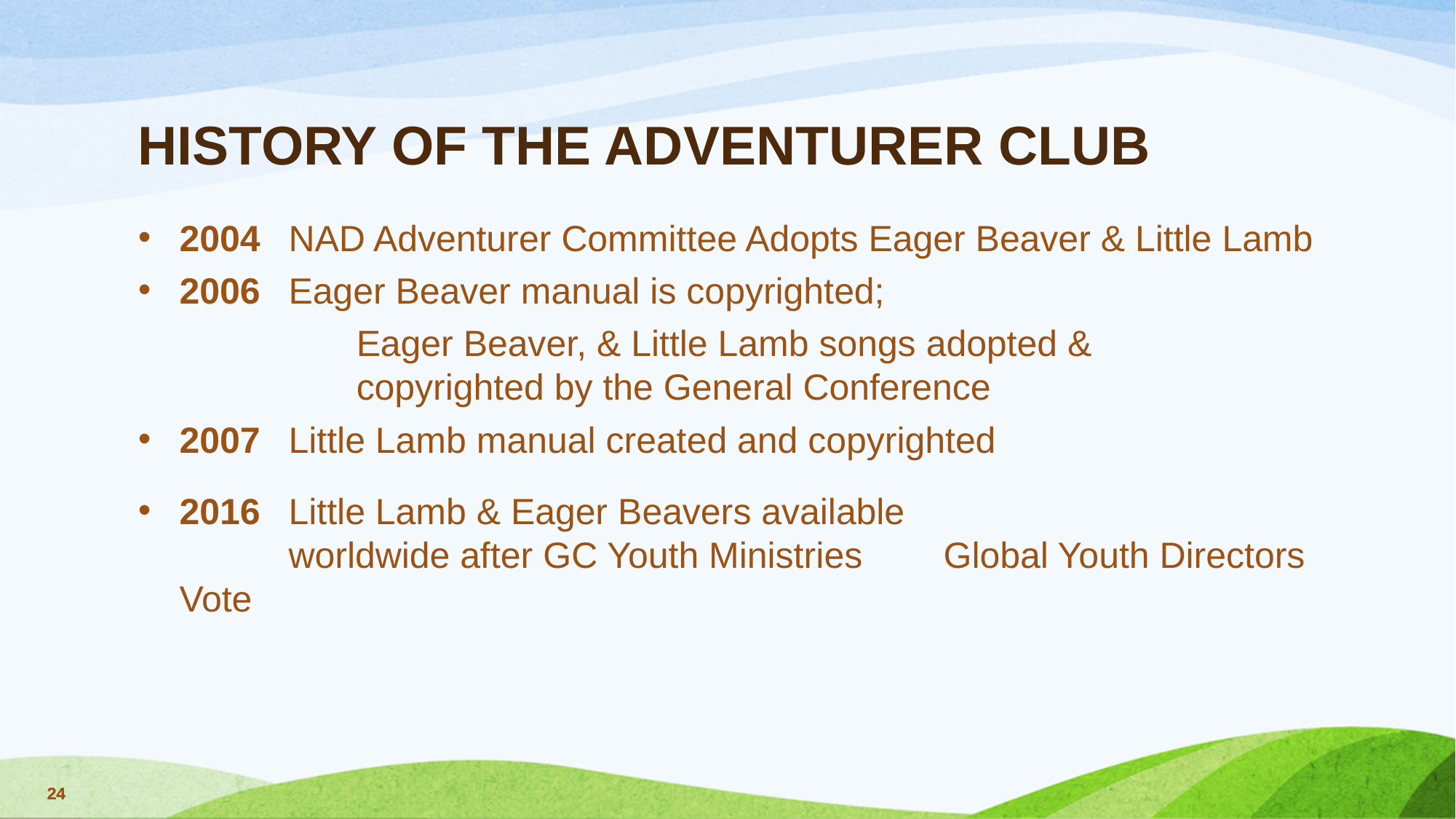

# HISTORY OF THE ADVENTURER CLUB
2004 	NAD Adventurer Committee Adopts Eager Beaver & Little Lamb
2006 	Eager Beaver manual is copyrighted;
		Eager Beaver, & Little Lamb songs adopted & 				copyrighted by the General Conference
2007	Little Lamb manual created and copyrighted
2016	Little Lamb & Eager Beavers available 					worldwide after GC Youth Ministries 	Global Youth Directors Vote